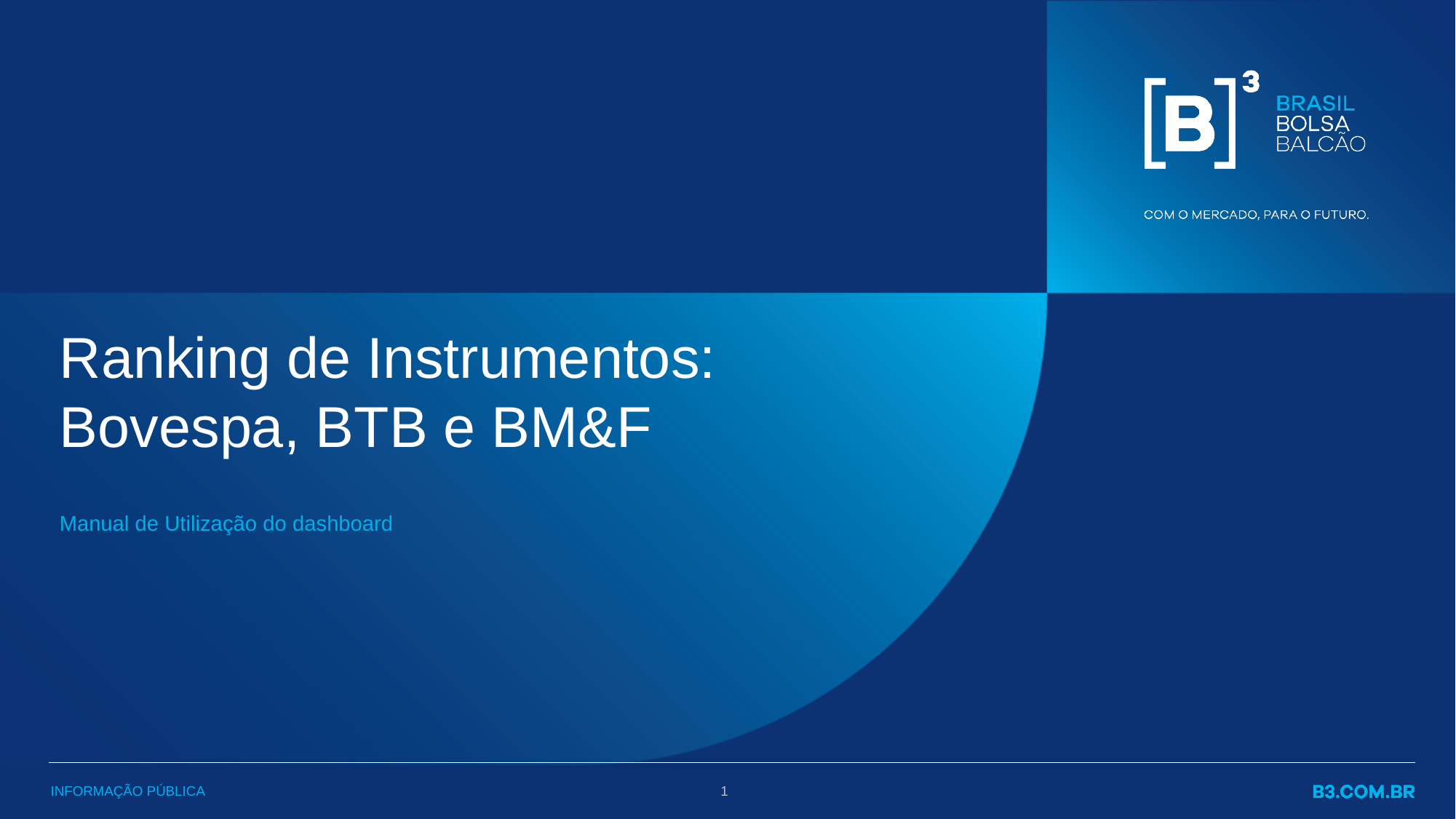

# Ranking de Instrumentos: Bovespa, BTB e BM&F
Manual de Utilização do dashboard